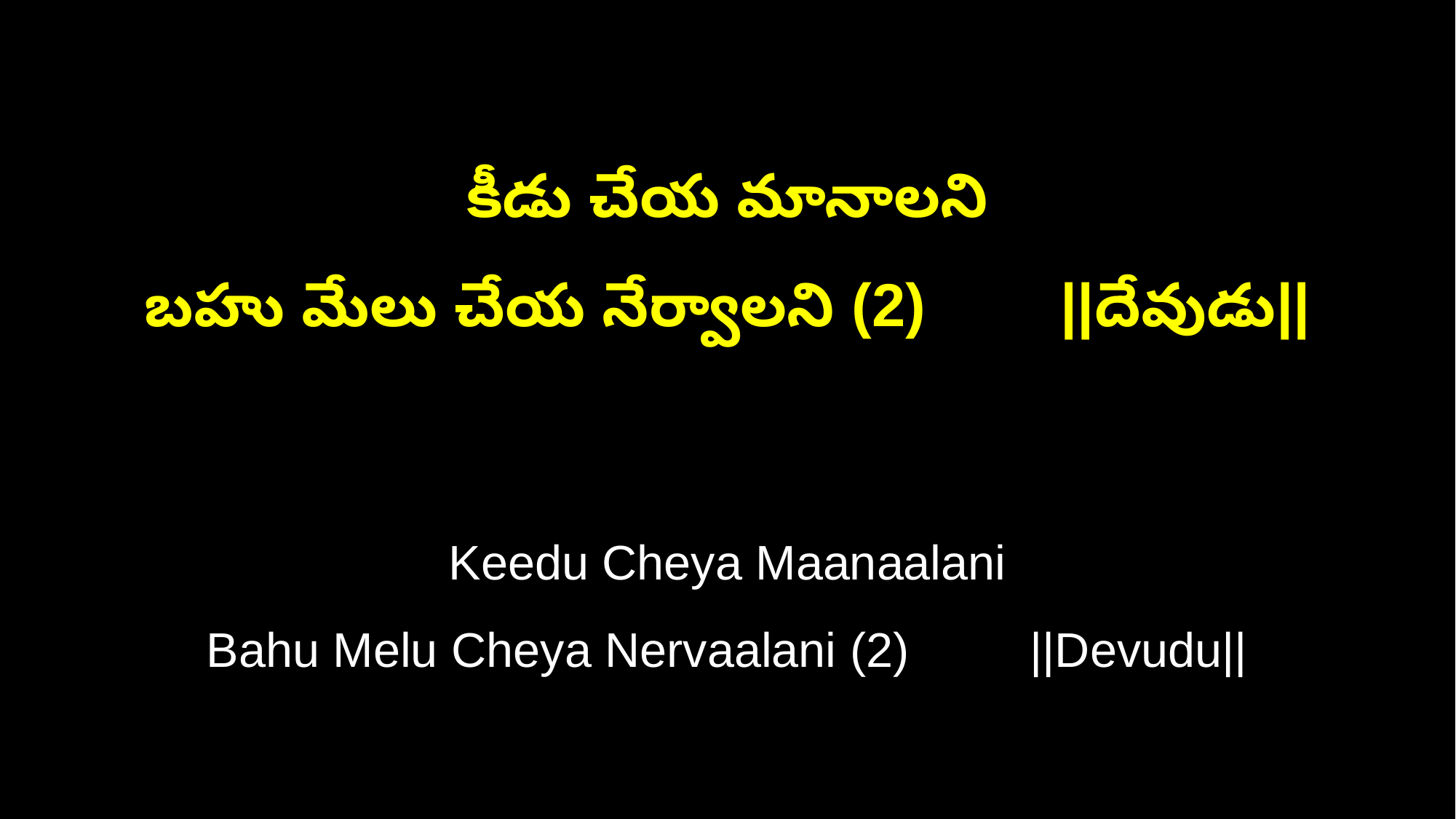

కీడు చేయ మానాలని
బహు మేలు చేయ నేర్వాలని (2)        ||దేవుడు||
Keedu Cheya Maanaalani
Bahu Melu Cheya Nervaalani (2)         ||Devudu||